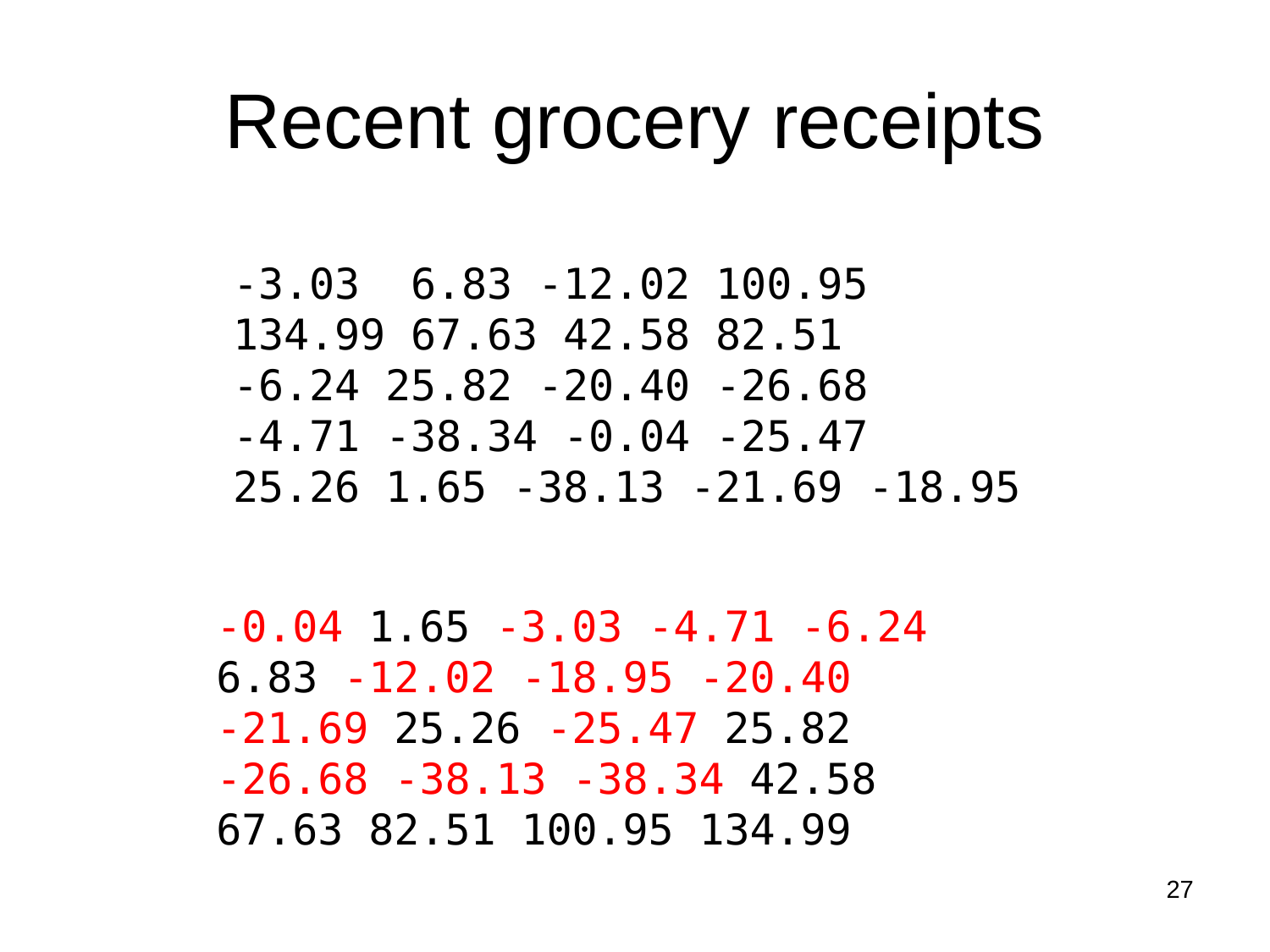

# Recent grocery receipts
-3.03  6.83 -12.02 100.95
134.99 67.63 42.58 82.51
-6.24 25.82 -20.40 -26.68
-4.71 -38.34 -0.04 -25.47
25.26 1.65 -38.13 -21.69 -18.95
-0.04 1.65 -3.03 -4.71 -6.24 6.83 -12.02 -18.95 -20.40
-21.69 25.26 -25.47 25.82
-26.68 -38.13 -38.34 42.58 67.63 82.51 100.95 134.99
27